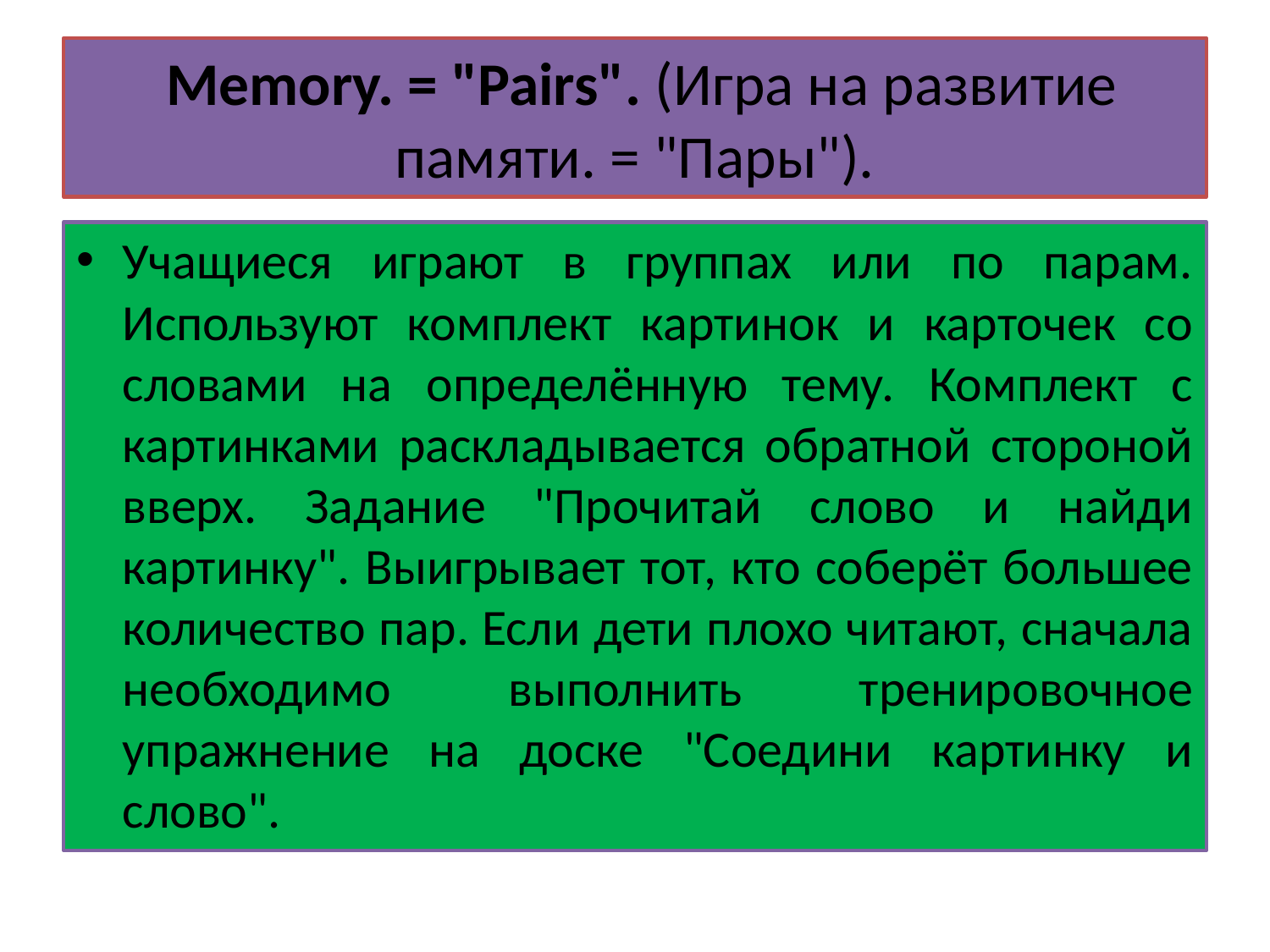

# Memory. = "Pairs". (Игра на развитие памяти. = "Пары").
Учащиеся играют в группах или по парам. Используют комплект картинок и карточек со словами на определённую тему. Комплект с картинками раскладывается обратной стороной вверх. Задание "Прочитай слово и найди картинку". Выигрывает тот, кто соберёт большее количество пар. Если дети плохо читают, сначала необходимо выполнить тренировочное упражнение на доске "Соедини картинку и слово".